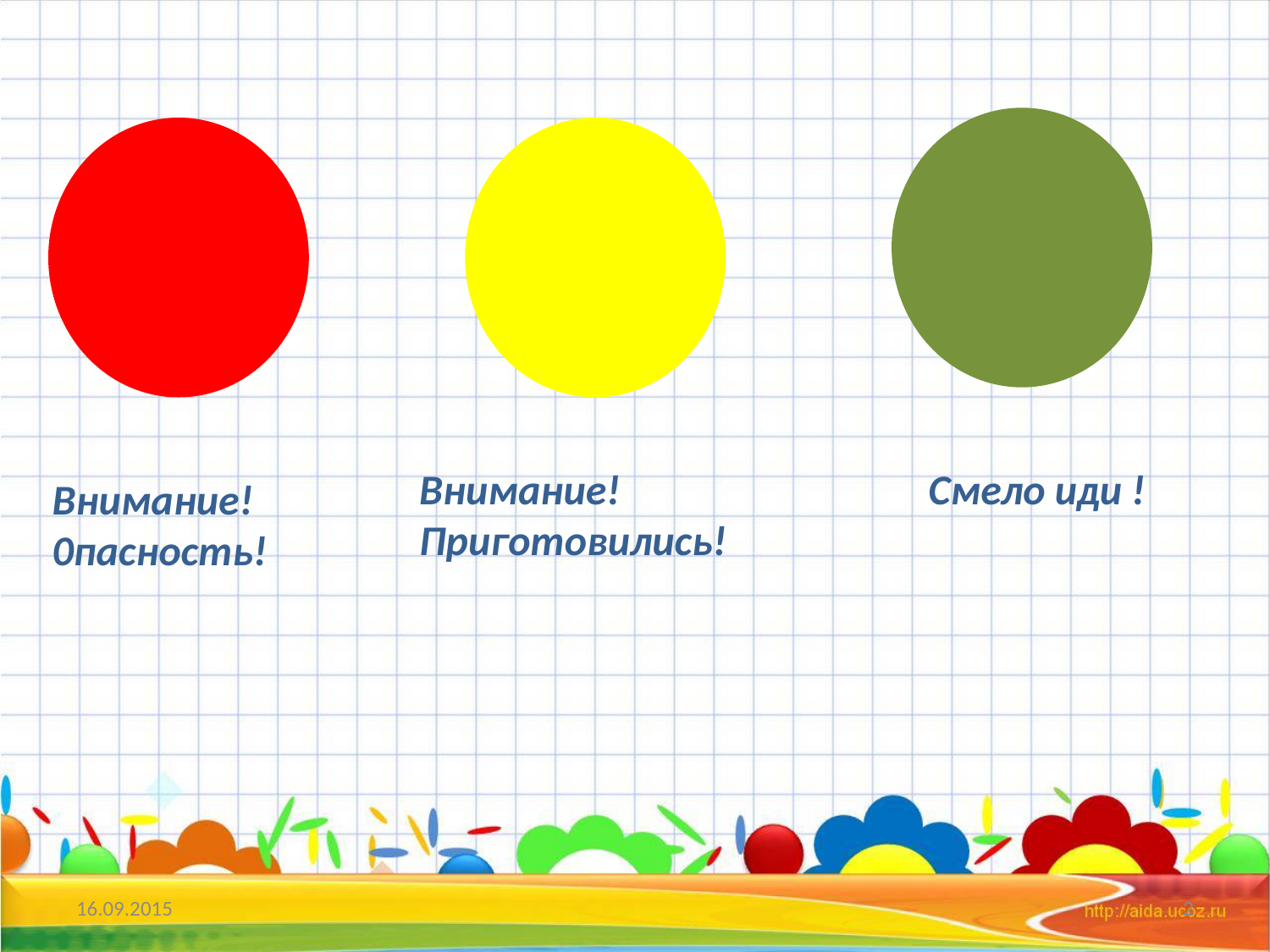

Внимание!
Приготовились!
Смело иди !
Внимание!
0пасность!
16.09.2015
2